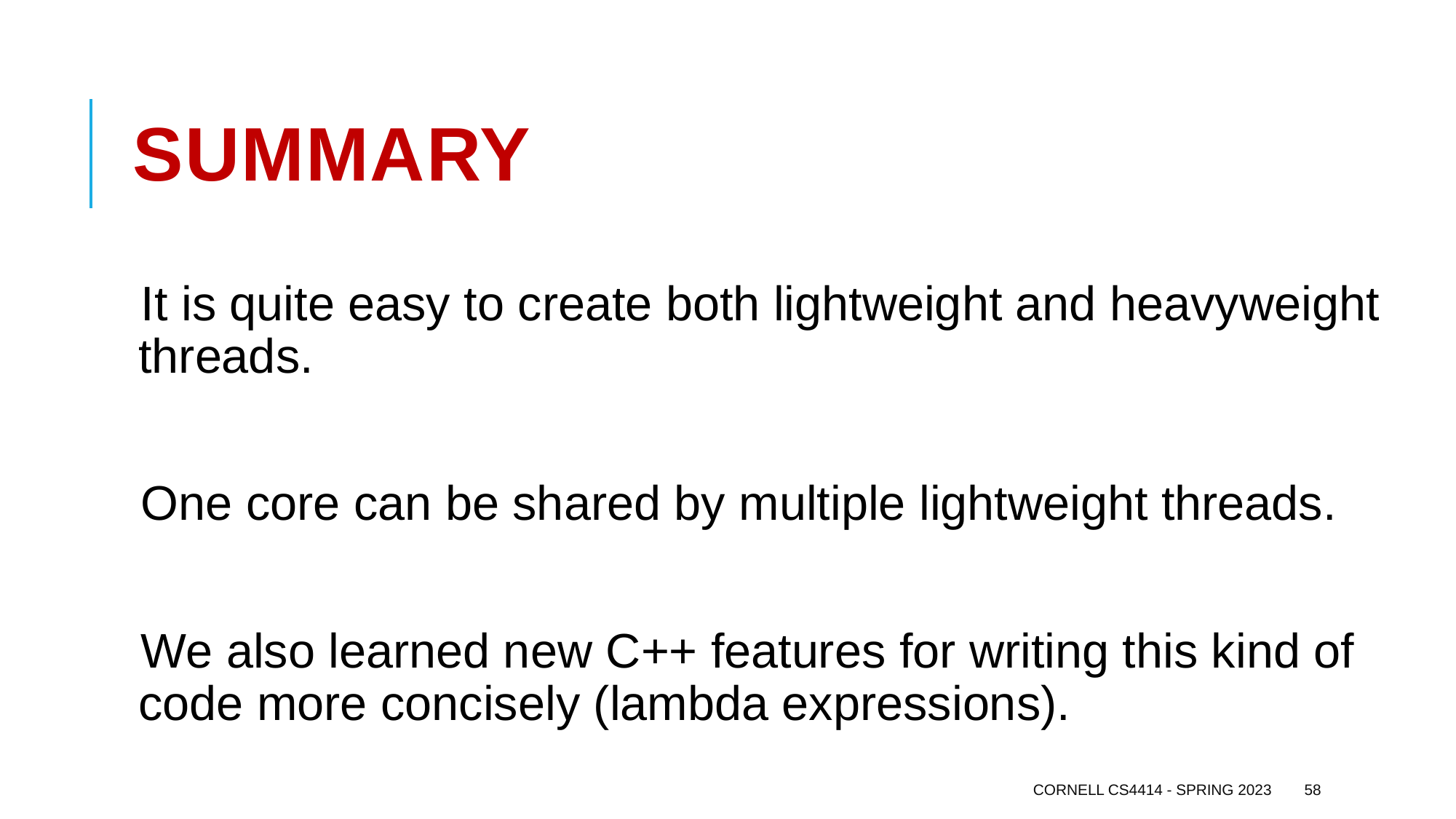

# Summary
It is quite easy to create both lightweight and heavyweight threads.

One core can be shared by multiple lightweight threads.

We also learned new C++ features for writing this kind of code more concisely (lambda expressions).
Cornell CS4414 - Spring 2023
58